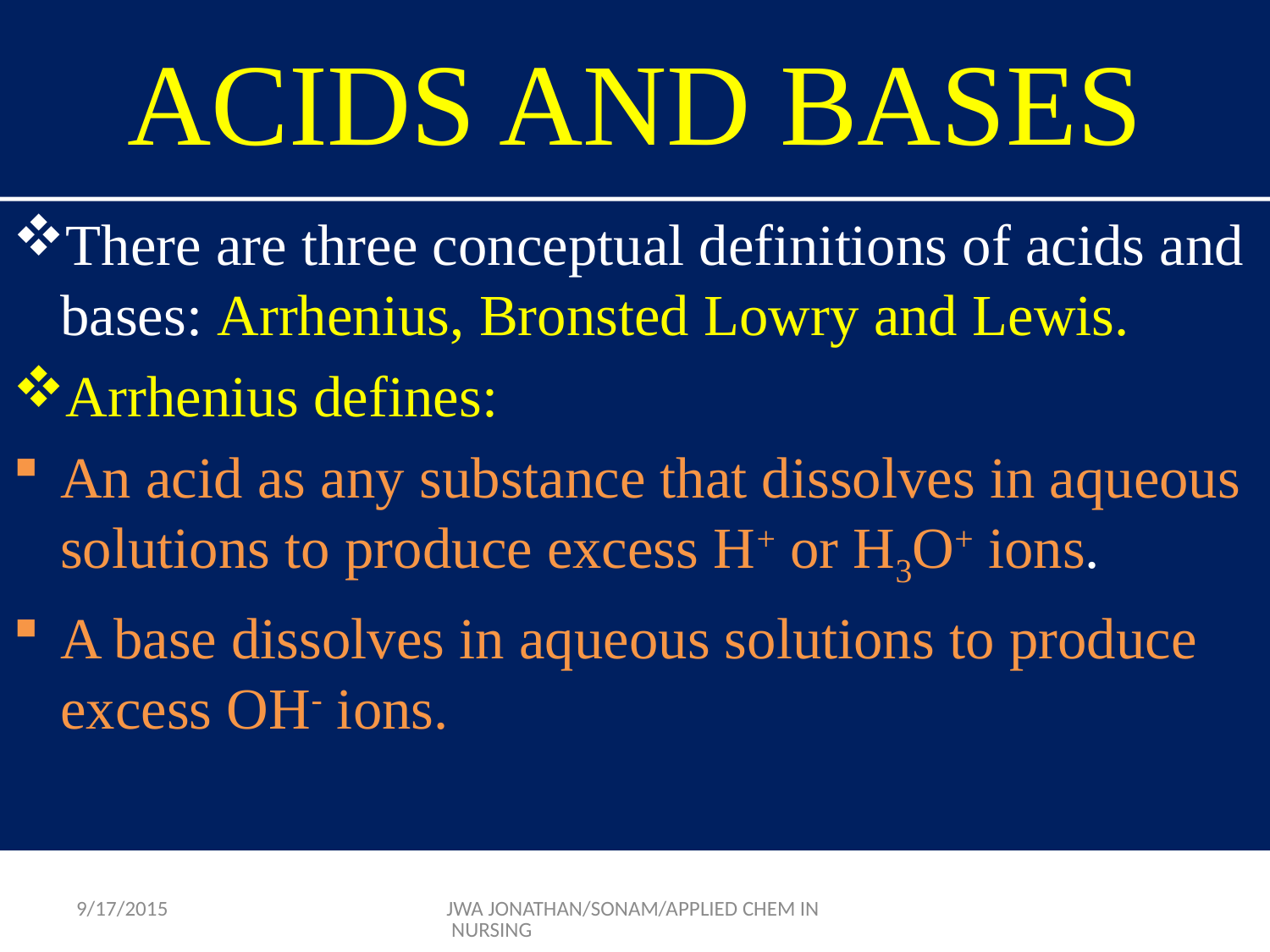

# ACIDS AND BASES
There are three conceptual definitions of acids and bases: Arrhenius, Bronsted Lowry and Lewis.
Arrhenius defines:
An acid as any substance that dissolves in aqueous solutions to produce excess H+ or H3O+ ions.
A base dissolves in aqueous solutions to produce excess OH- ions.
9/17/2015
JWA JONATHAN/SONAM/APPLIED CHEM IN NURSING